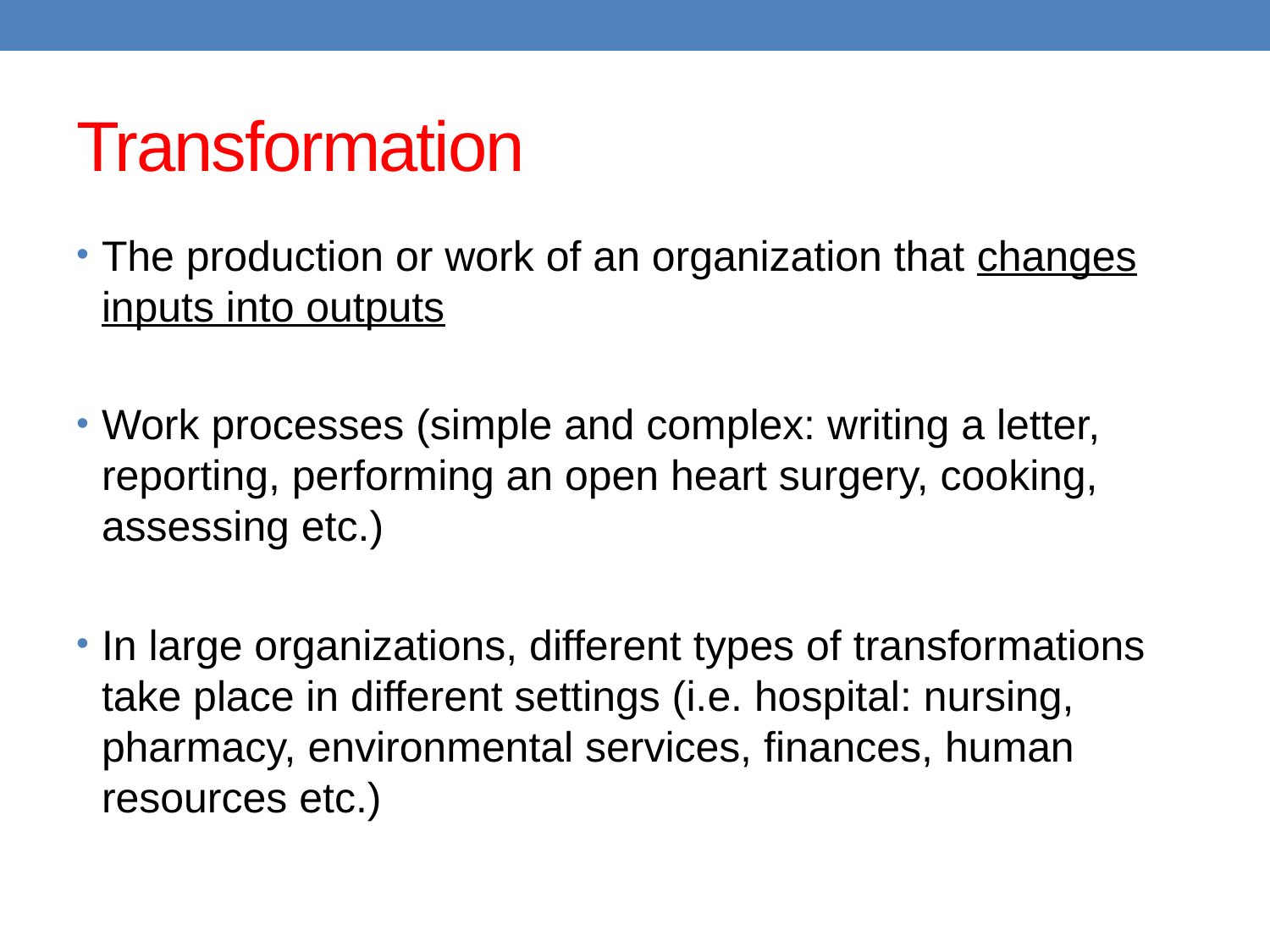

# Transformation
The production or work of an organization that changes inputs into outputs

Work processes (simple and complex: writing a letter, reporting, performing an open heart surgery, cooking, assessing etc.)

In large organizations, different types of transformations take place in different settings (i.e. hospital: nursing, pharmacy, environmental services, finances, human resources etc.)